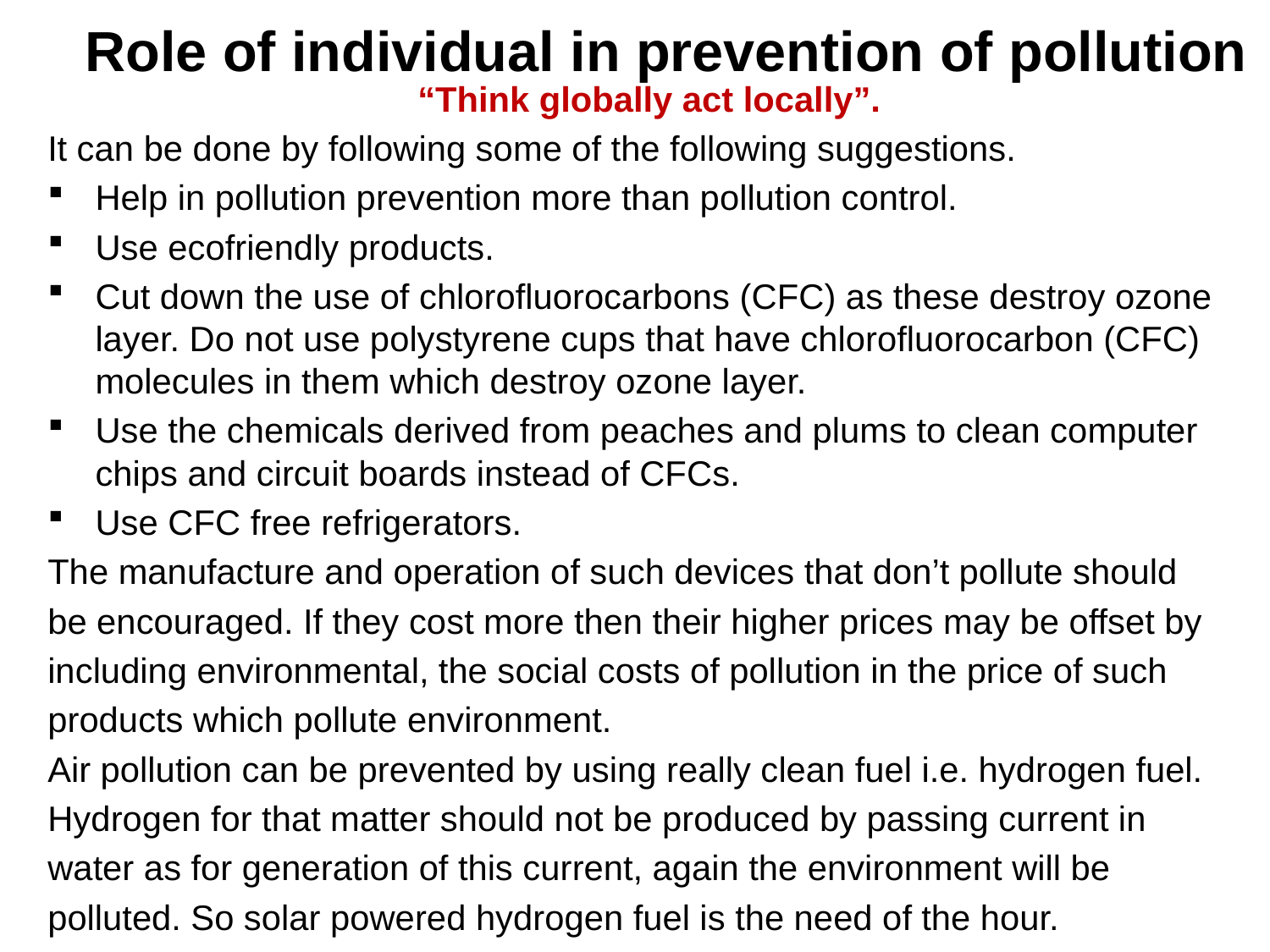

# Role of individual in prevention of pollution
                                      “Think globally act locally”.
It can be done by following some of the following suggestions.
Help in pollution prevention more than pollution control.
Use ecofriendly products.
Cut down the use of chlorofluorocarbons (CFC) as these destroy ozone  layer. Do not use polystyrene cups that have chlorofluorocarbon (CFC) molecules in them which destroy ozone layer.
Use the chemicals derived from peaches and plums to clean computer chips and circuit boards instead of CFCs.
Use CFC free refrigerators.
The manufacture and operation of such devices that don’t pollute should
be encouraged. If they cost more then their higher prices may be offset by
including environmental, the social costs of pollution in the price of such
products which pollute environment.
Air pollution can be prevented by using really clean fuel i.e. hydrogen fuel.
Hydrogen for that matter should not be produced by passing current in
water as for generation of this current, again the environment will be
polluted. So solar powered hydrogen fuel is the need of the hour.